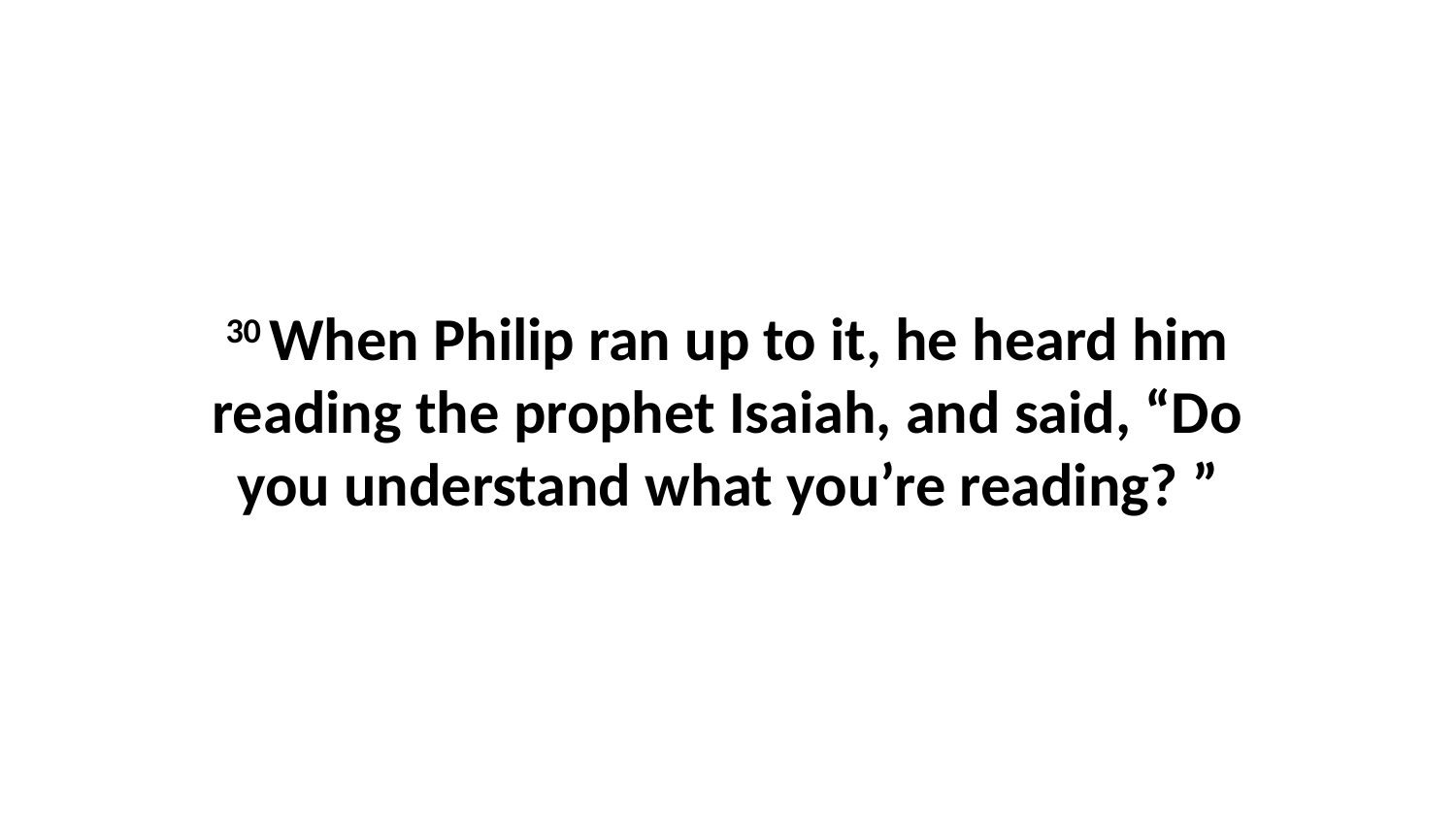

30 When Philip ran up to it, he heard him reading the prophet Isaiah, and said, “Do you understand what you’re reading? ”